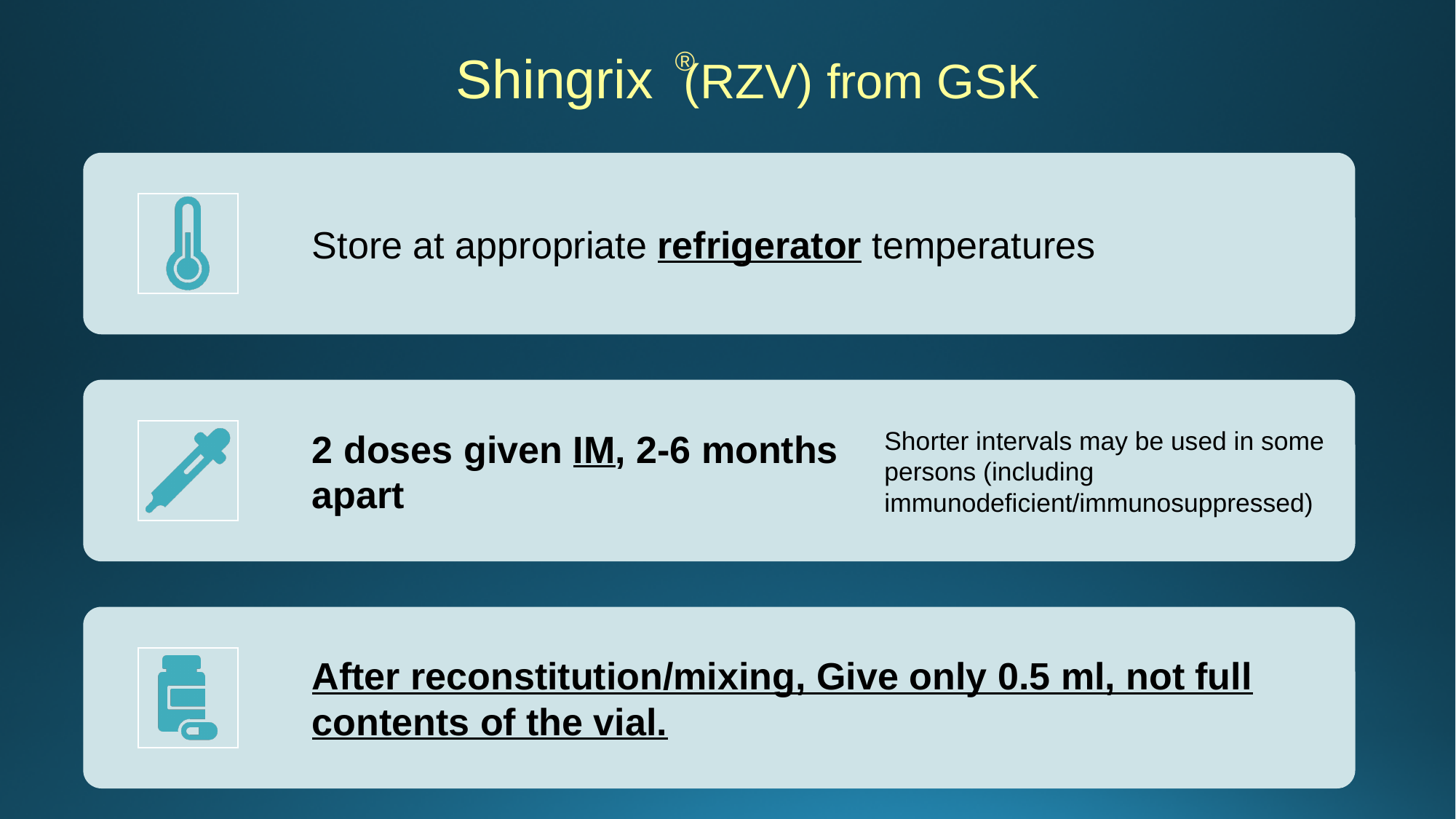

Shingrix   (RZV) from GSK
®
Store at appropriate refrigerator temperatures
2 doses given IM, 2-6 months apart
Shorter intervals may be used in some persons (including immunodeficient/immunosuppressed)
After reconstitution/mixing, Give only 0.5 ml, not full contents of the vial.
November 2023
32